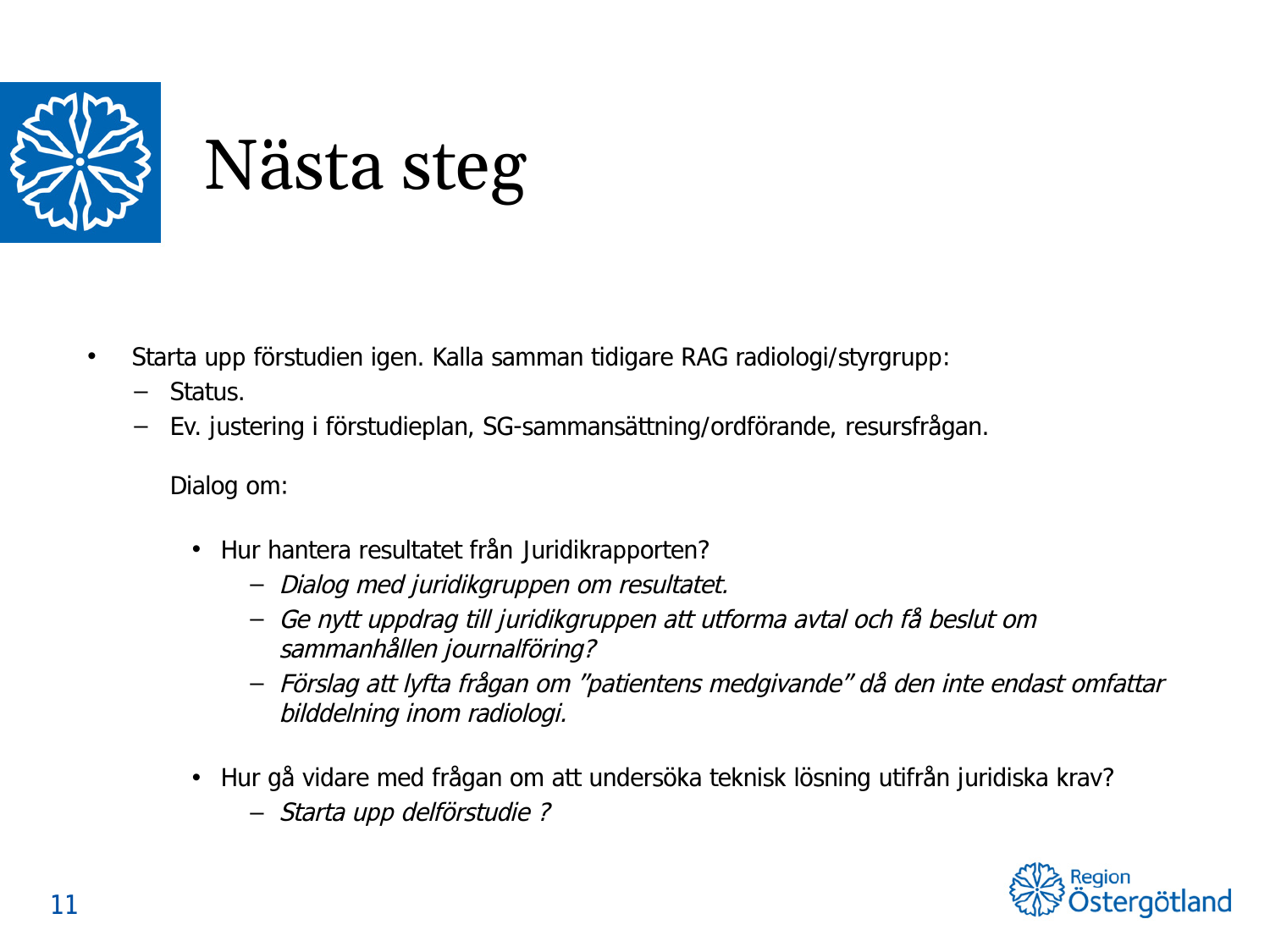

# Nästa steg
Starta upp förstudien igen. Kalla samman tidigare RAG radiologi/styrgrupp:
Status.
Ev. justering i förstudieplan, SG-sammansättning/ordförande, resursfrågan.
Dialog om:
Hur hantera resultatet från Juridikrapporten?
Dialog med juridikgruppen om resultatet.
Ge nytt uppdrag till juridikgruppen att utforma avtal och få beslut om sammanhållen journalföring?
Förslag att lyfta frågan om ”patientens medgivande” då den inte endast omfattar bilddelning inom radiologi.
Hur gå vidare med frågan om att undersöka teknisk lösning utifrån juridiska krav?
Starta upp delförstudie ?
11